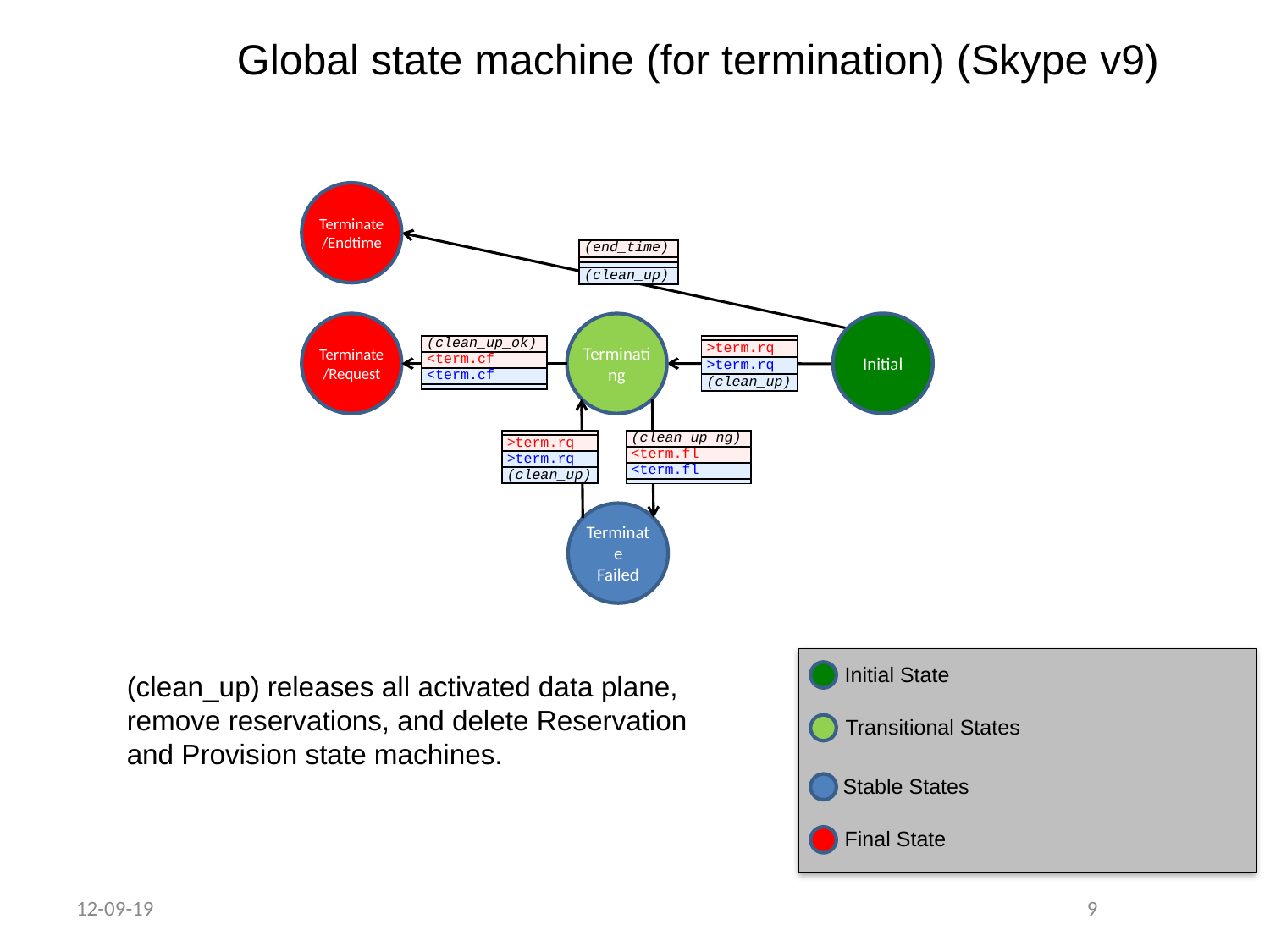

# Global state machine (for termination) (Skype v9)
Terminate
/Endtime
| (end\_time) |
| --- |
|  |
|  |
| (clean\_up) |
Initial
Terminate
/Request
Terminating
| (clean\_up\_ok) |
| --- |
| <term.cf |
| <term.cf |
|  |
|  |
| --- |
| >term.rq |
| >term.rq |
| (clean\_up) |
| (clean\_up\_ng) |
| --- |
| <term.fl |
| <term.fl |
|  |
|  |
| --- |
| >term.rq |
| >term.rq |
| (clean\_up) |
Terminate
Failed

Initial State

(clean_up) releases all activated data plane, remove reservations, and delete Reservation and Provision state machines.
Transitional States

Stable States

Final State

12-09-19
9